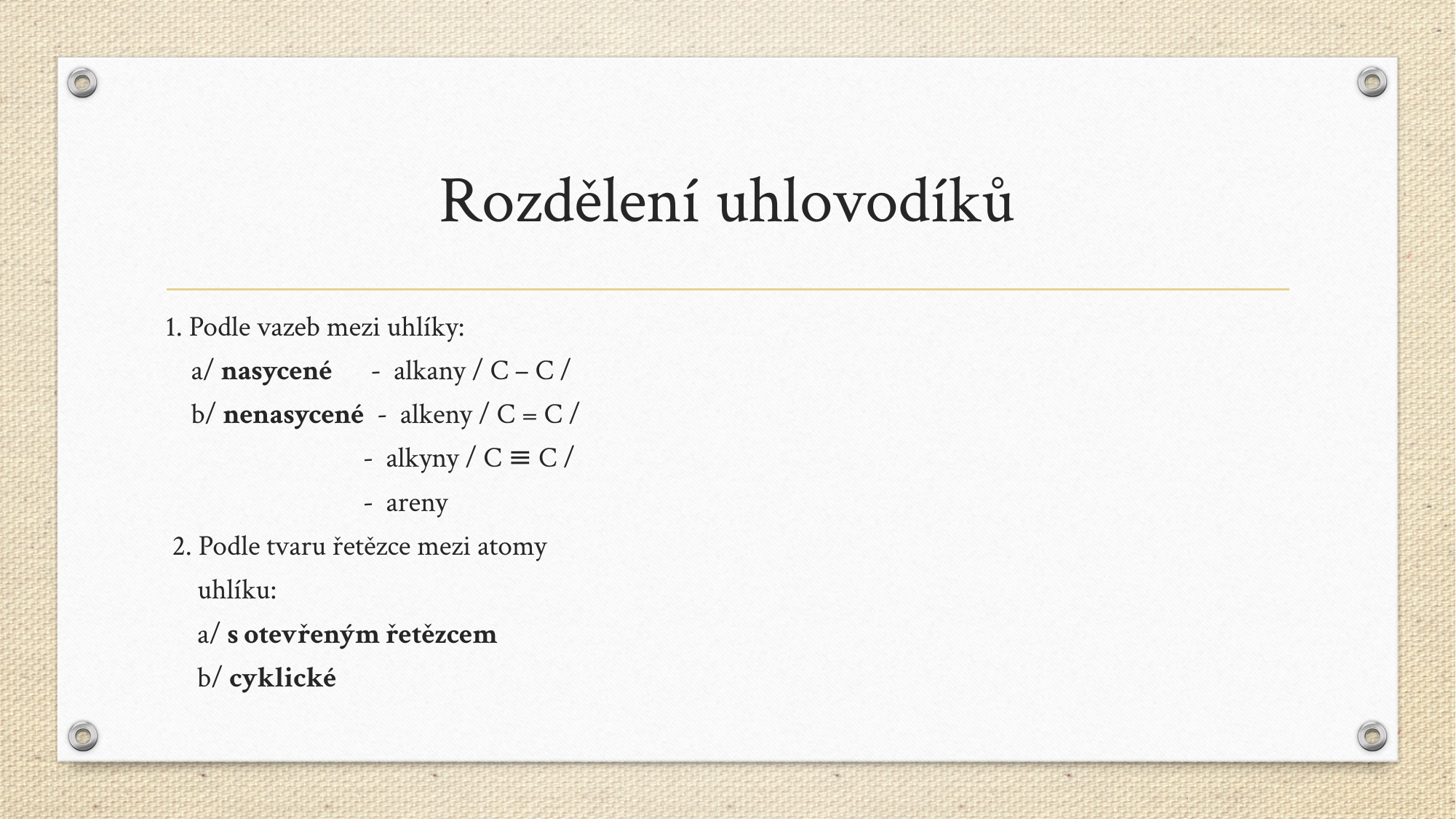

# Rozdělení uhlovodíků
1. Podle vazeb mezi uhlíky:
    a/ nasycené      -  alkany / C – C /
    b/ nenasycené  -  alkeny / C = C /
                               -  alkyny / C ≡ C /
                               -  areny
 2. Podle tvaru řetězce mezi atomy
     uhlíku:
     a/ s otevřeným řetězcem
     b/ cyklické